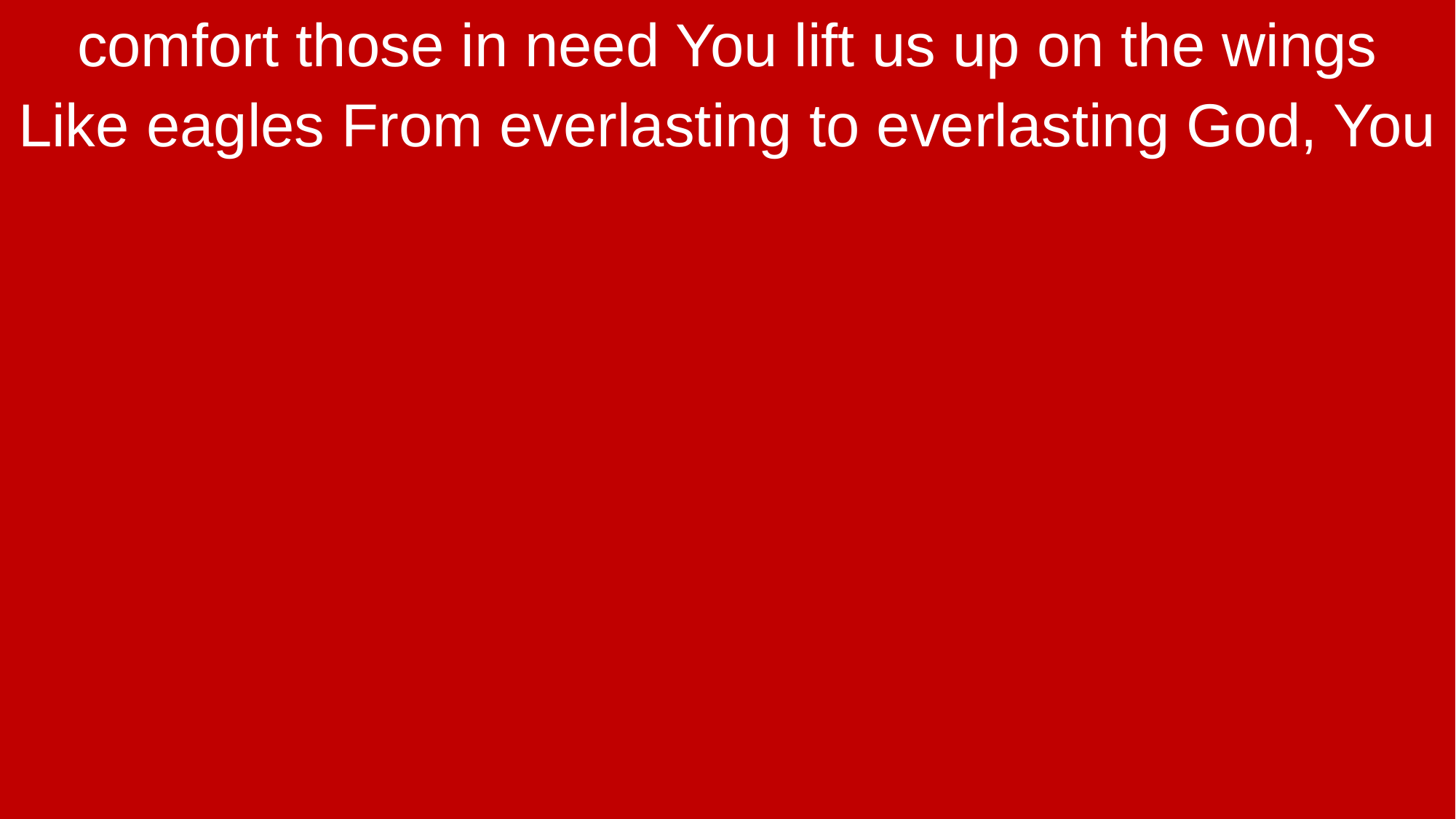

comfort those in need You lift us up on the wings
Like eagles From everlasting to everlasting God, You